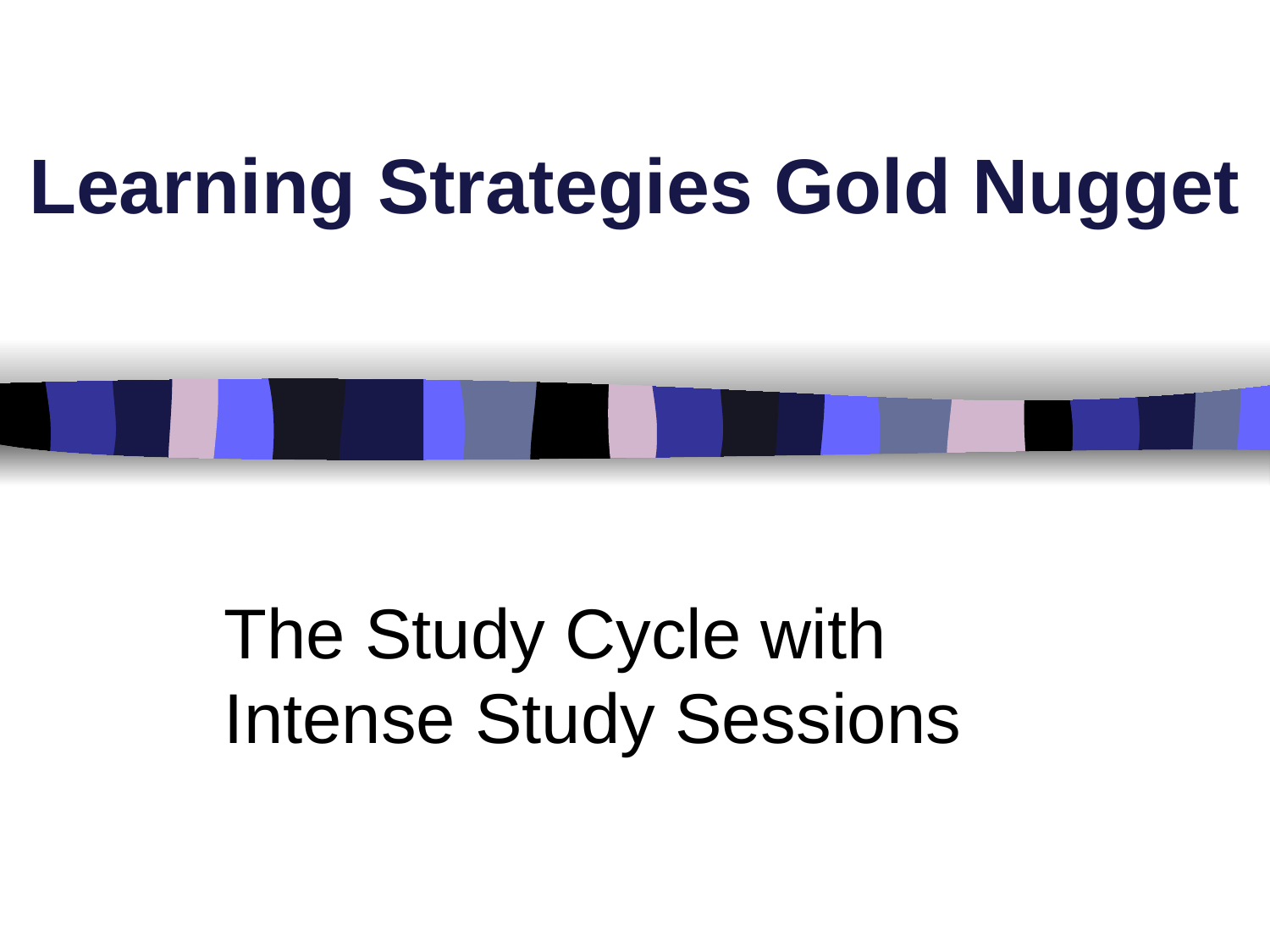

# Learning Strategies Gold Nugget
The Study Cycle with Intense Study Sessions